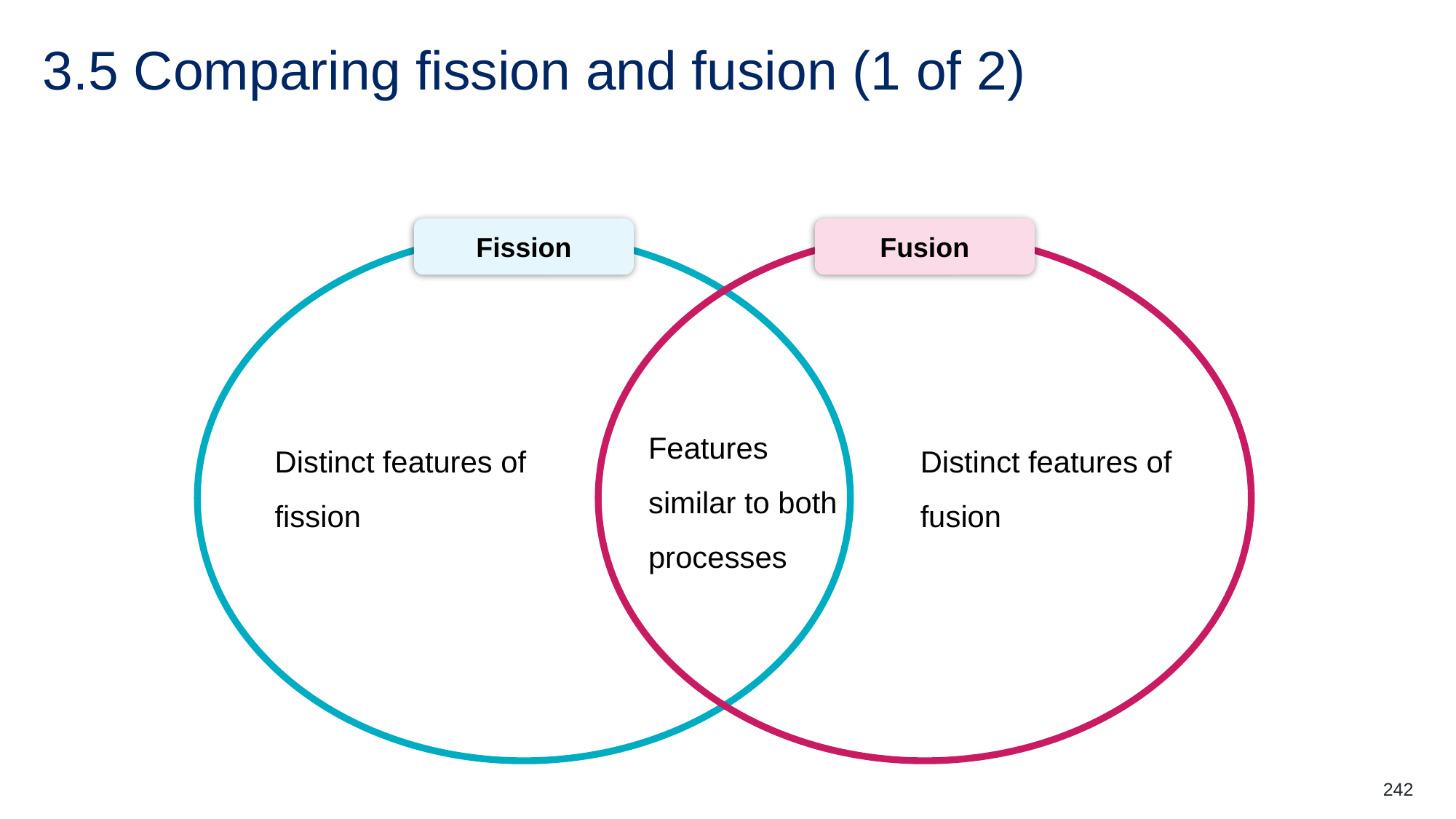

# 3.5 Comparing fission and fusion (1 of 2)
Fission

Fusion

Features similar to both processes
Distinct features of fission
Distinct features of fusion
242